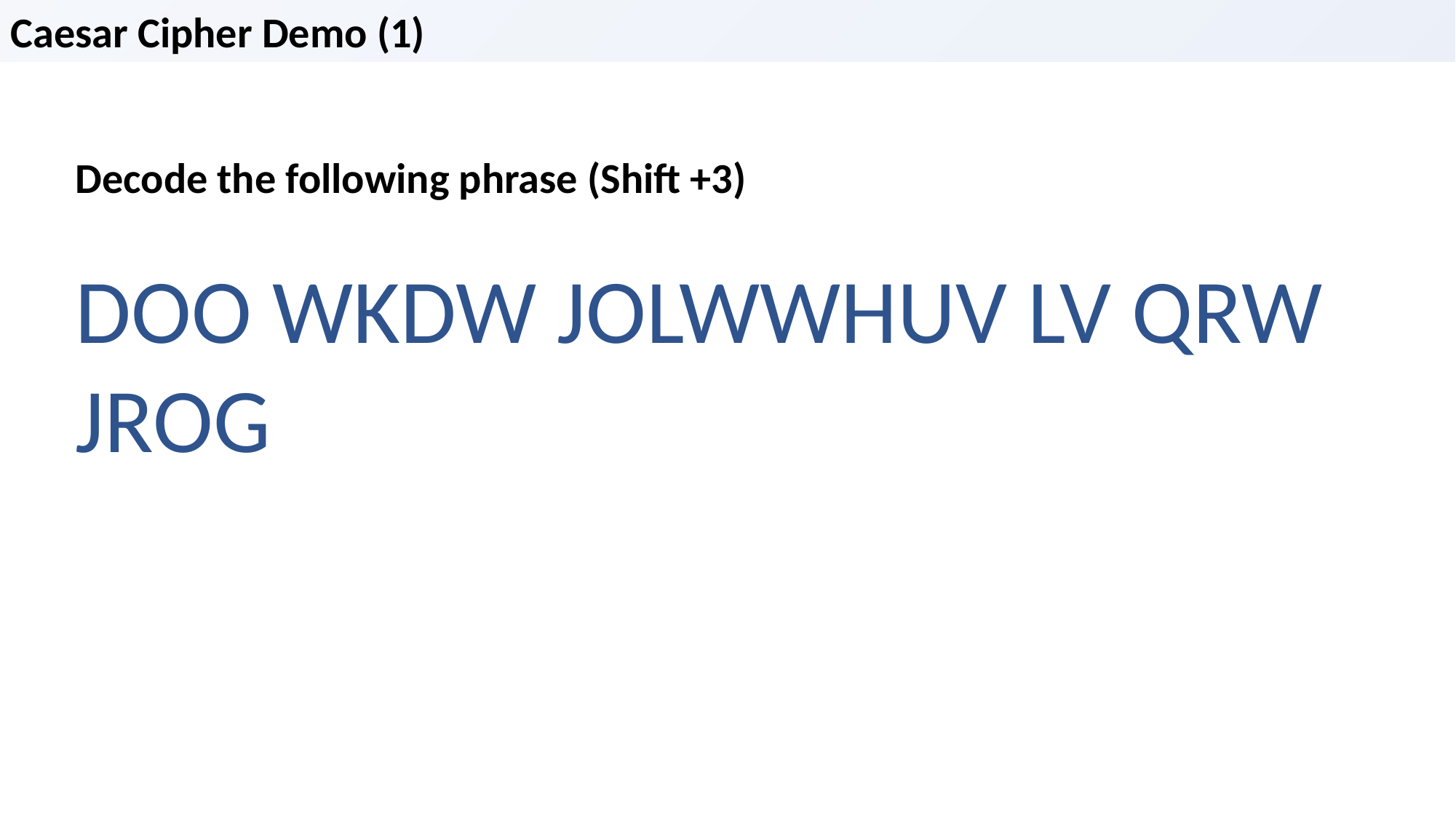

Caesar Cipher Demo (1)
Decode the following phrase (Shift +3)

DOO WKDW JOLWWHUV LV QRW JROG